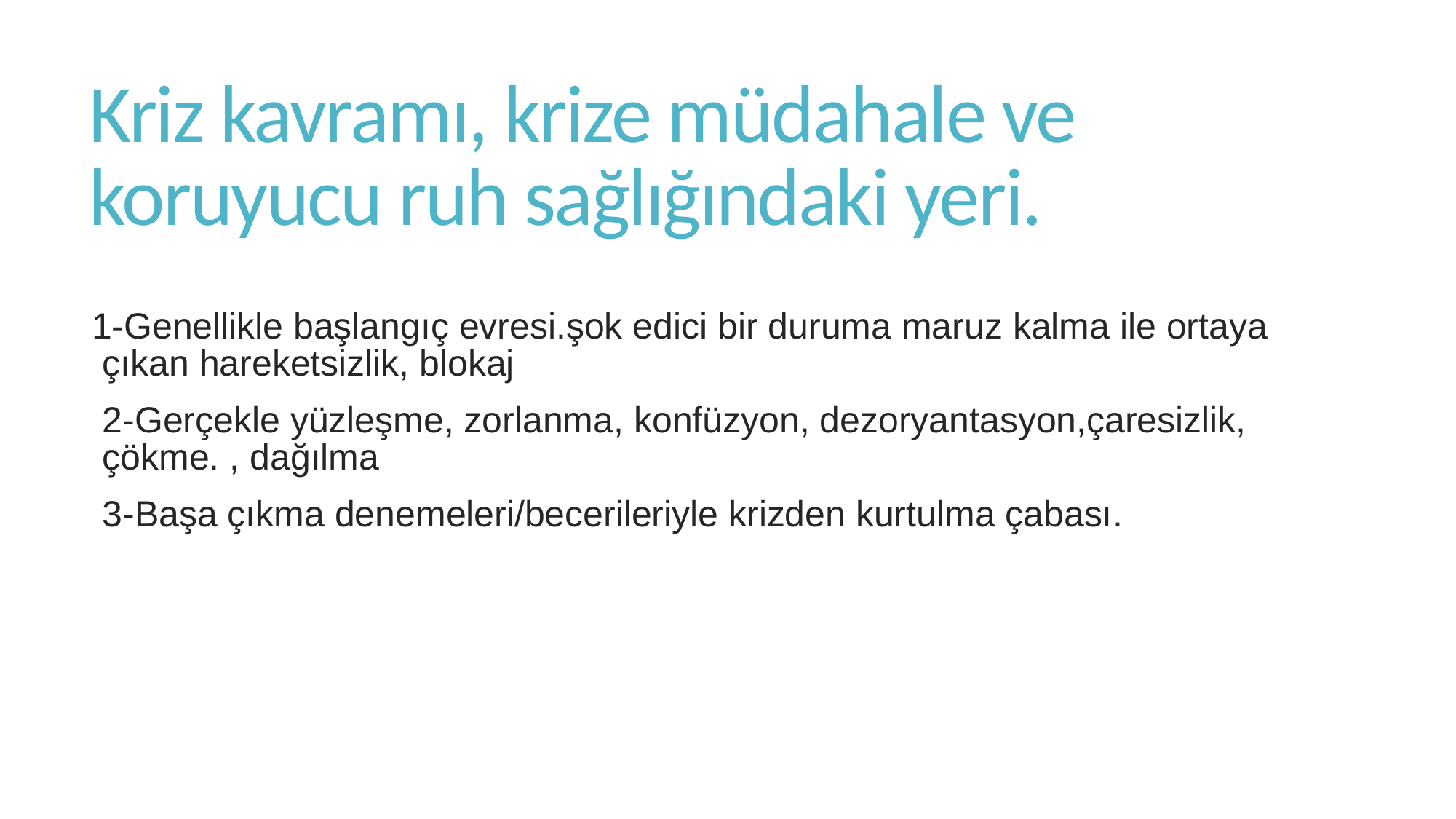

# Kriz kavramı, krize müdahale ve koruyucu ruh sağlığındaki yeri.

1-Genellikle başlangıç evresi.şok edici bir duruma maruz kalma ile ortaya çıkan hareketsizlik, blokaj
2-Gerçekle yüzleşme, zorlanma, konfüzyon, dezoryantasyon,çaresizlik, çökme. , dağılma
3-Başa çıkma denemeleri/becerileriyle krizden kurtulma çabası.